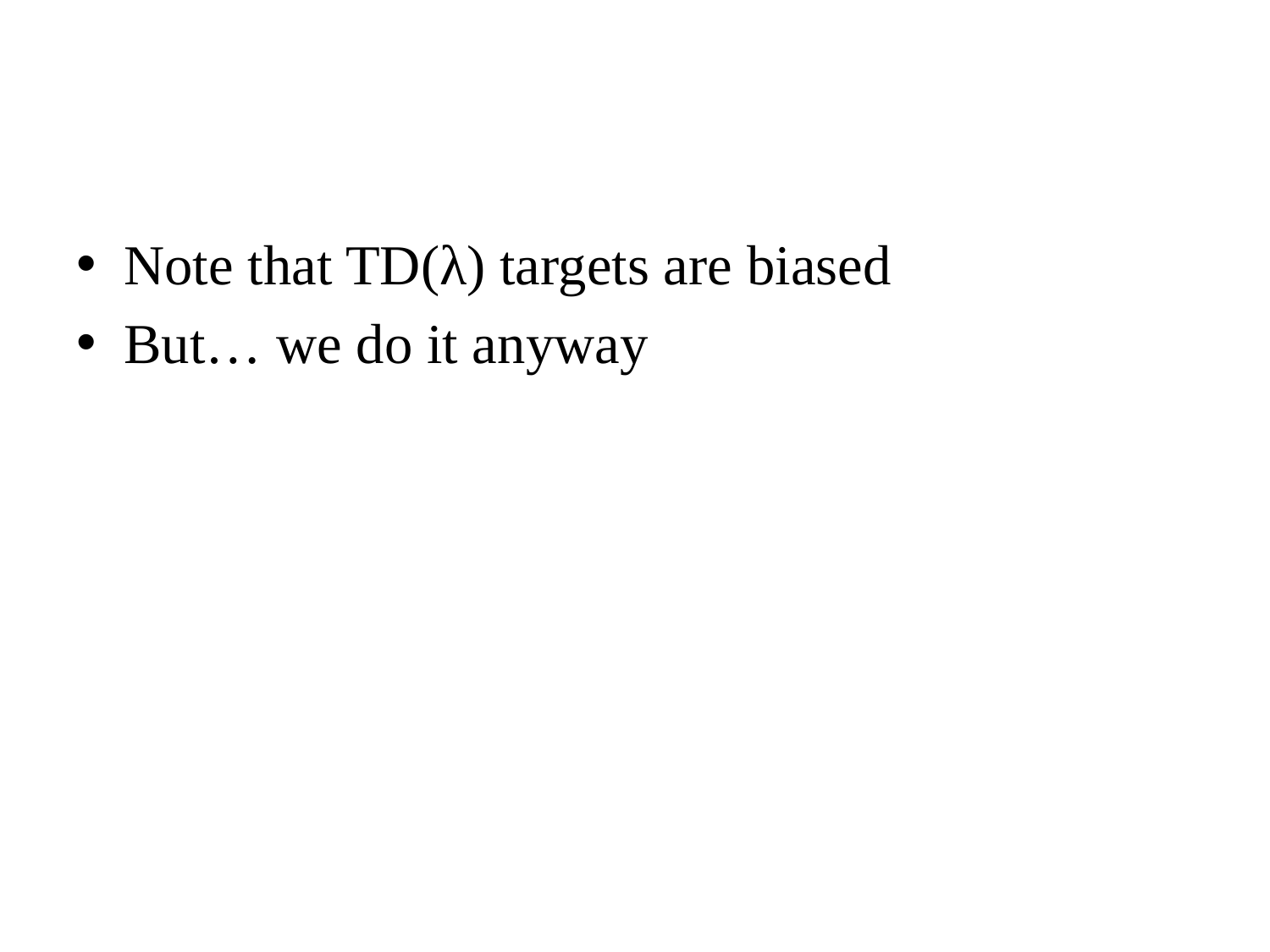

#
Note that TD(λ) targets are biased
But… we do it anyway